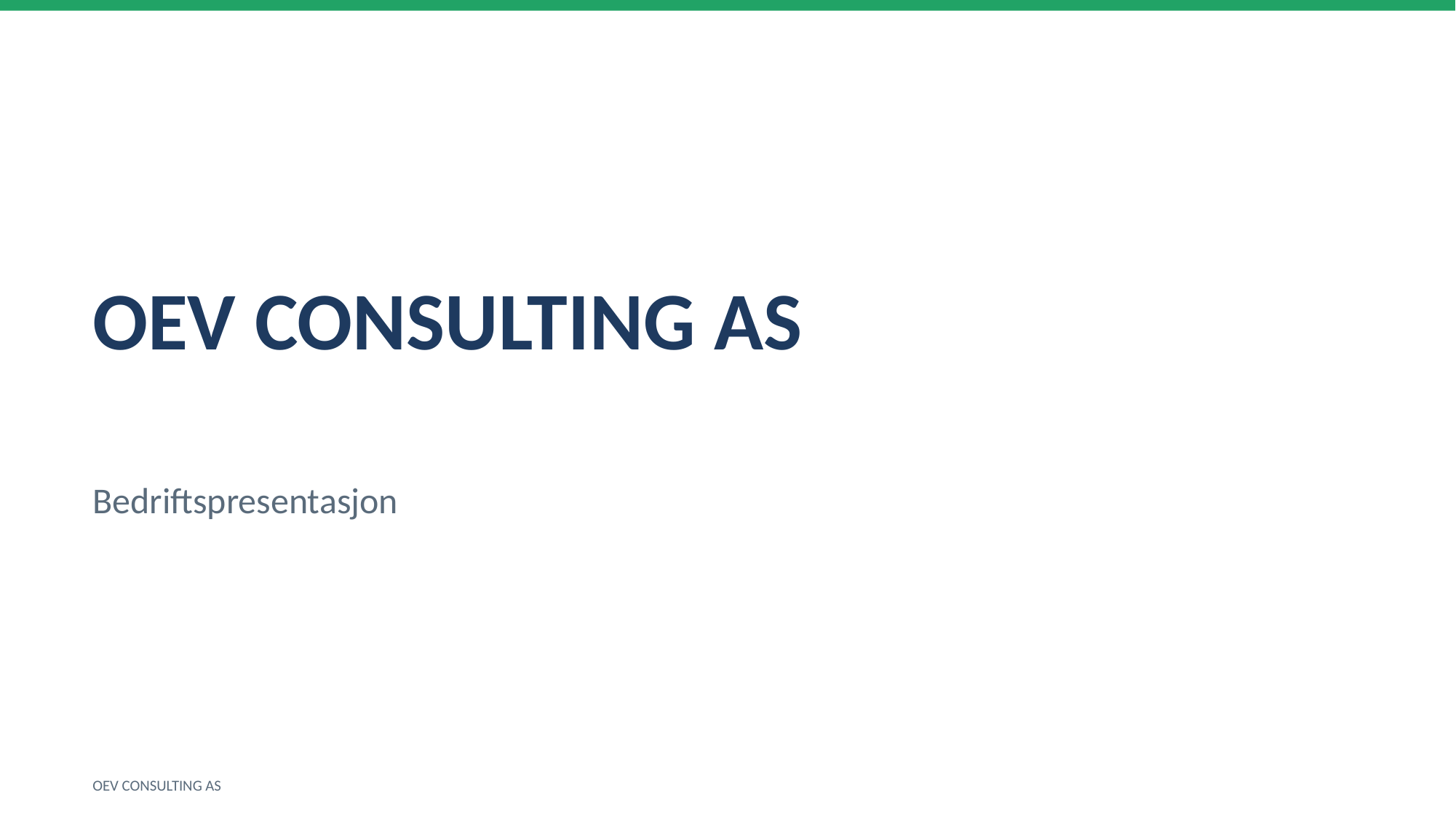

OEV CONSULTING AS
Bedriftspresentasjon
OEV CONSULTING AS